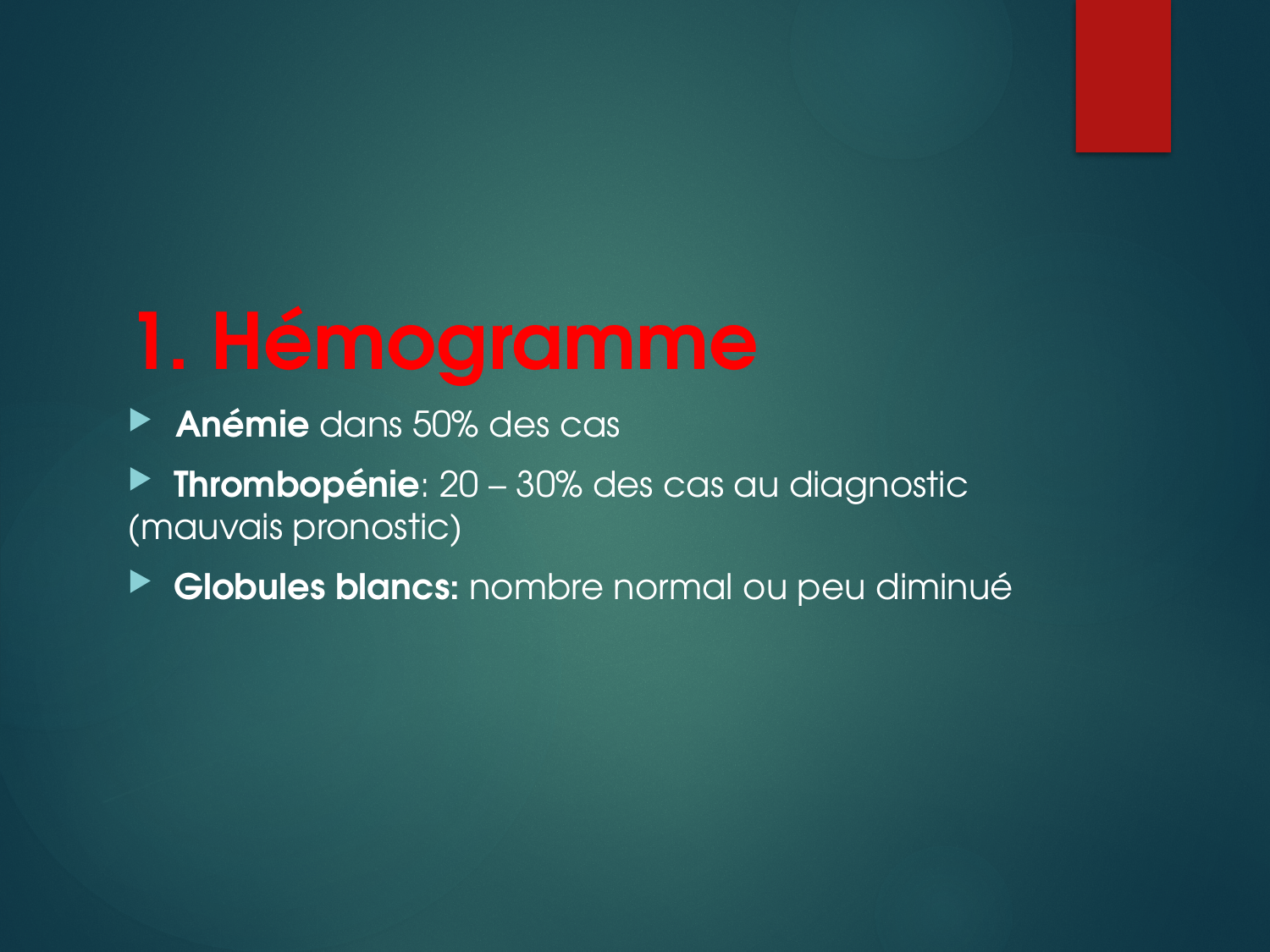

#
1. Hémogramme
Anémie dans 50% des cas
  Thrombopénie: 20 – 30% des cas au diagnostic (mauvais pronostic)
  Globules blancs: nombre normal ou peu diminué